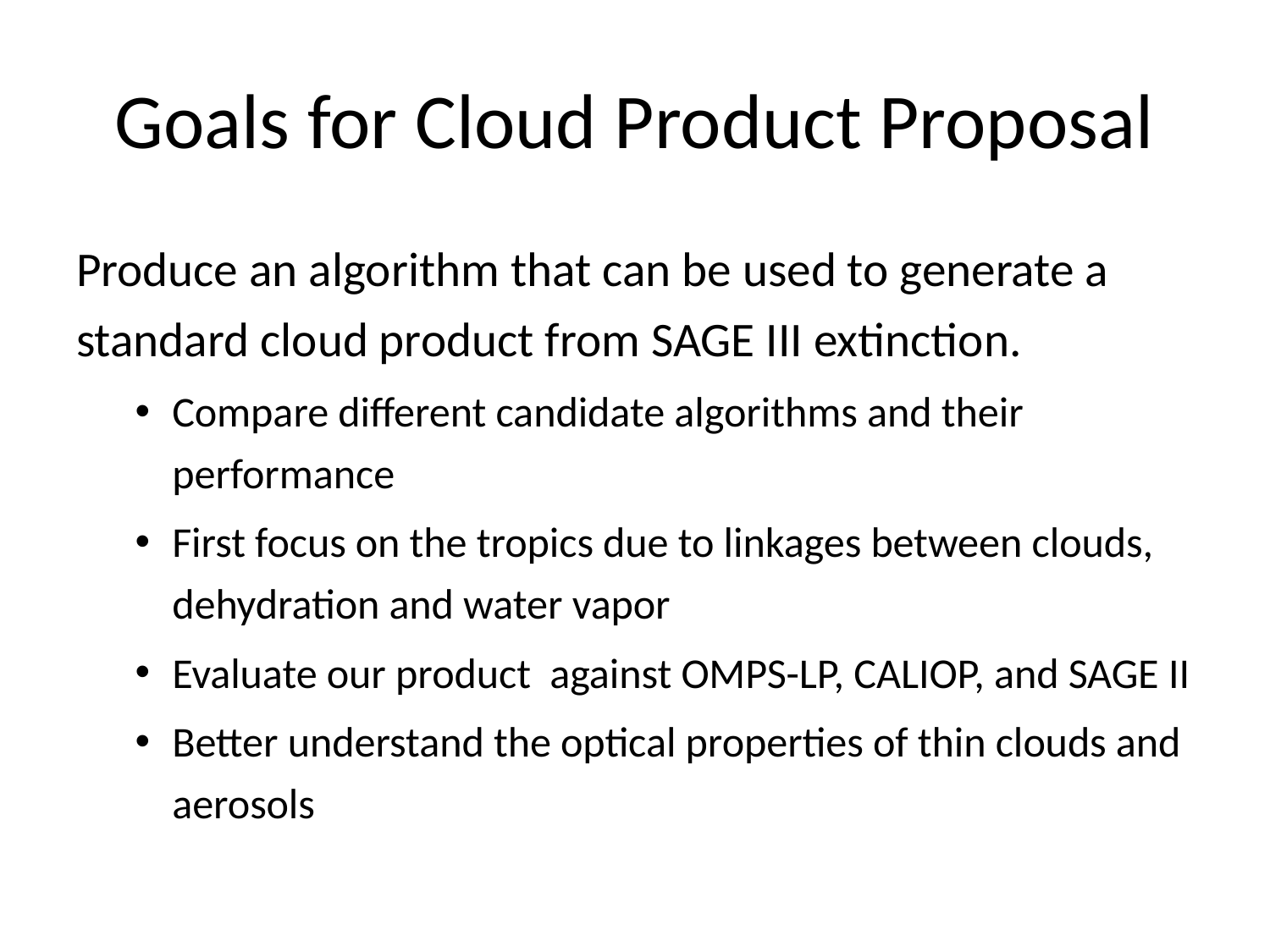

# Goals for Cloud Product Proposal
Produce an algorithm that can be used to generate a standard cloud product from SAGE III extinction.
Compare different candidate algorithms and their performance
First focus on the tropics due to linkages between clouds, dehydration and water vapor
Evaluate our product  against OMPS-LP, CALIOP, and SAGE II
Better understand the optical properties of thin clouds and aerosols